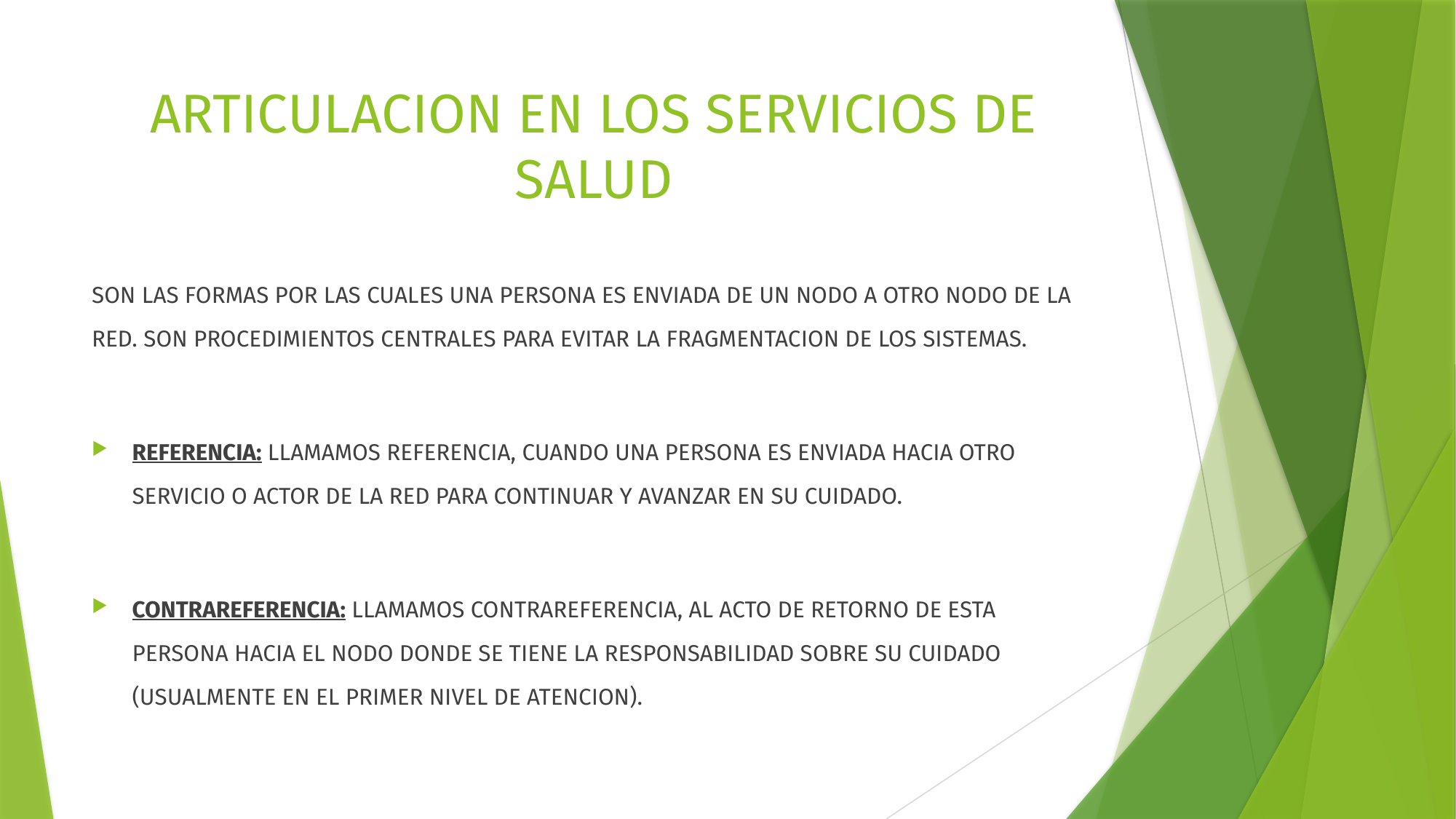

# ARTICULACION EN LOS SERVICIOS DE SALUD
SON LAS FORMAS POR LAS CUALES UNA PERSONA ES ENVIADA DE UN NODO A OTRO NODO DE LA RED. SON PROCEDIMIENTOS CENTRALES PARA EVITAR LA FRAGMENTACION DE LOS SISTEMAS.

REFERENCIA: LLAMAMOS REFERENCIA, CUANDO UNA PERSONA ES ENVIADA HACIA OTRO SERVICIO O ACTOR DE LA RED PARA CONTINUAR Y AVANZAR EN SU CUIDADO.

CONTRAREFERENCIA: LLAMAMOS CONTRAREFERENCIA, AL ACTO DE RETORNO DE ESTA PERSONA HACIA EL NODO DONDE SE TIENE LA RESPONSABILIDAD SOBRE SU CUIDADO (USUALMENTE EN EL PRIMER NIVEL DE ATENCION).